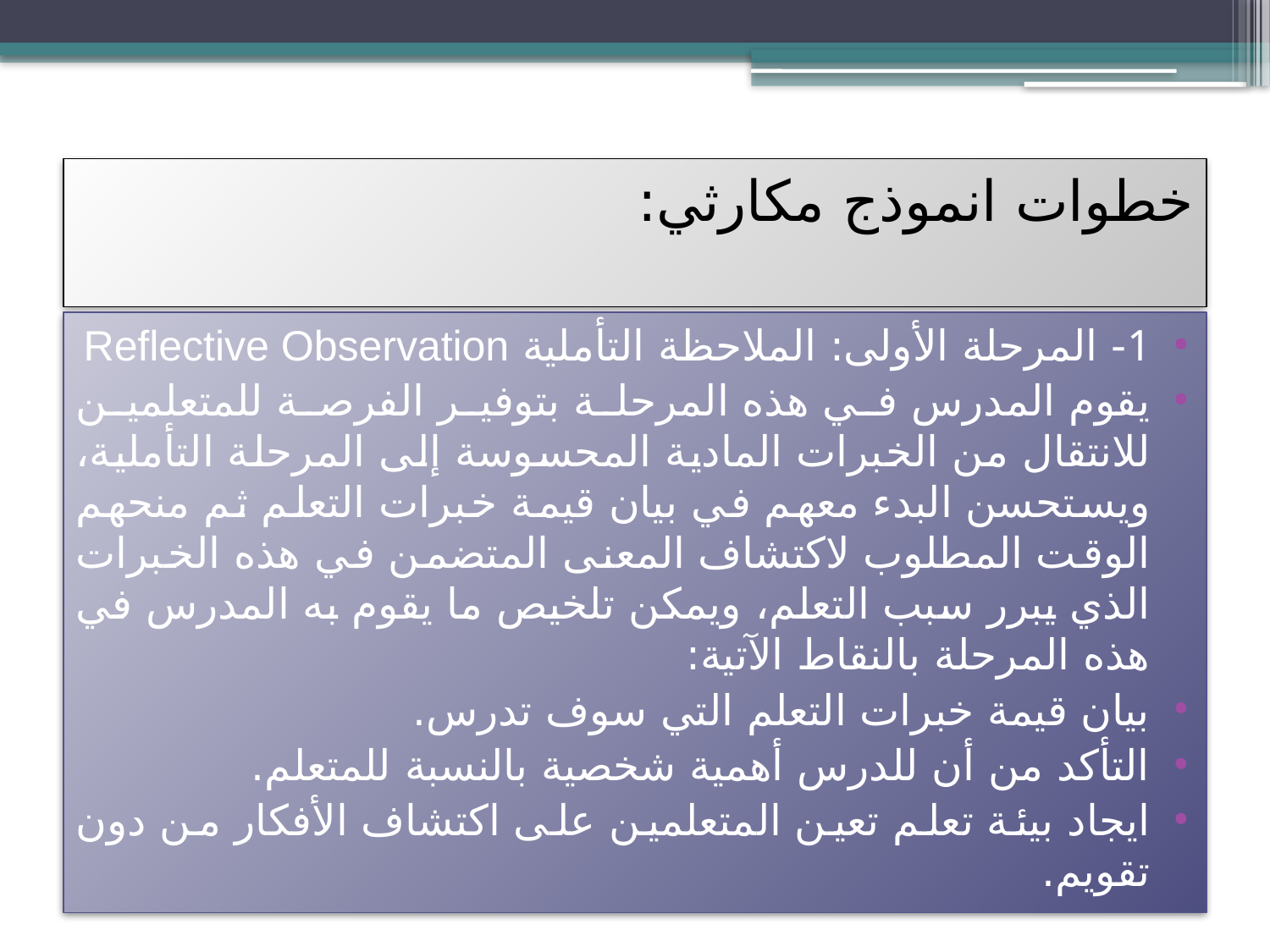

# خطوات انموذج مكارثي:
1- المرحلة الأولى: الملاحظة التأملية Reflective Observation
يقوم المدرس في هذه المرحلة بتوفير الفرصة للمتعلمين للانتقال من الخبرات المادية المحسوسة إلى المرحلة التأملية، ويستحسن البدء معهم في بيان قيمة خبرات التعلم ثم منحهم الوقت المطلوب لاكتشاف المعنى المتضمن في هذه الخبرات الذي يبرر سبب التعلم، ويمكن تلخيص ما يقوم به المدرس في هذه المرحلة بالنقاط الآتية:
بيان قيمة خبرات التعلم التي سوف تدرس.
التأكد من أن للدرس أهمية شخصية بالنسبة للمتعلم.
ايجاد بيئة تعلم تعين المتعلمين على اكتشاف الأفكار من دون تقويم.